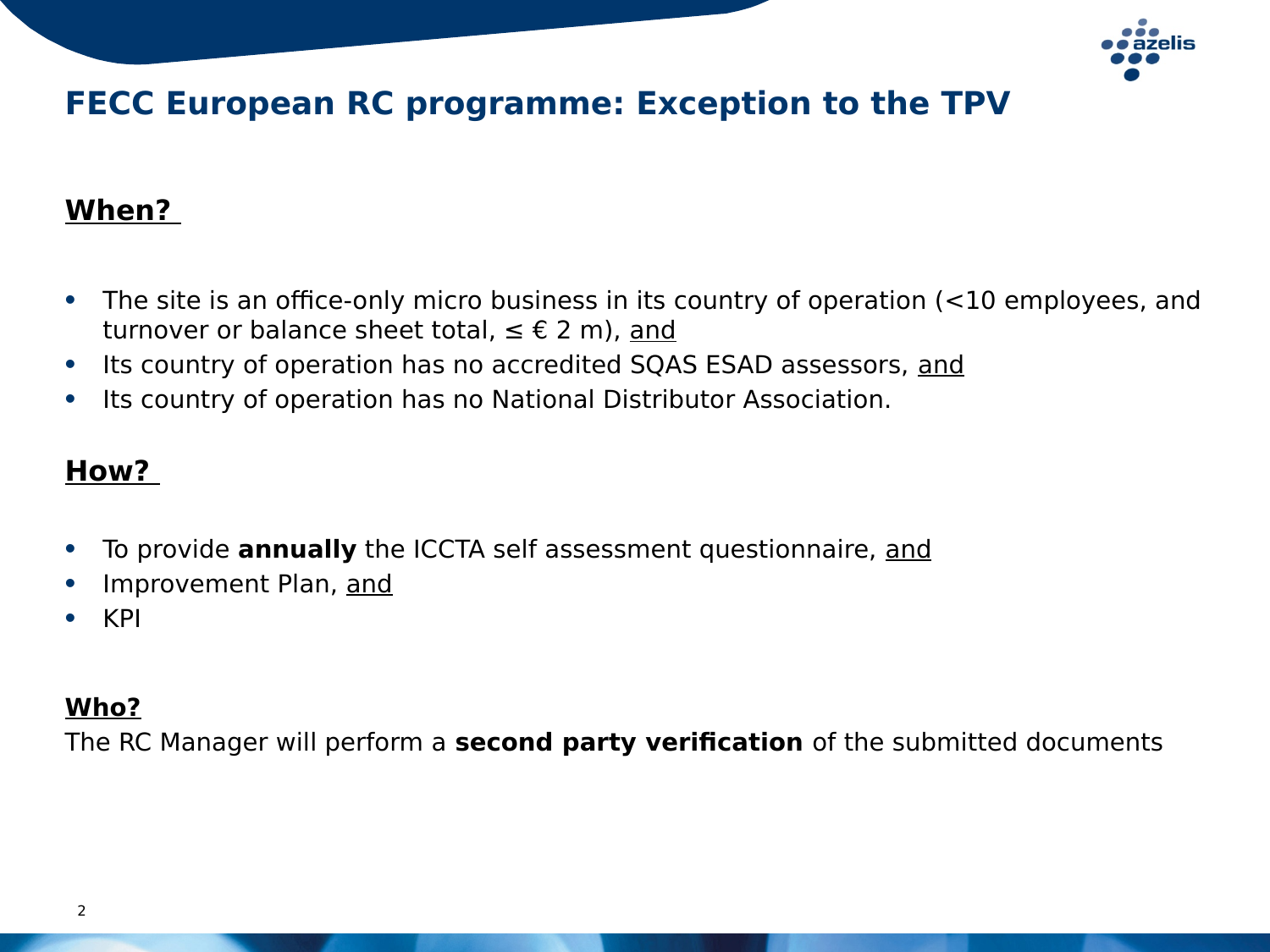

# FECC European RC programme: Exception to the TPV
When?

The site is an office-only micro business in its country of operation (<10 employees, and turnover or balance sheet total, ≤ € 2 m), and
Its country of operation has no accredited SQAS ESAD assessors, and
Its country of operation has no National Distributor Association.

How?

To provide annually the ICCTA self assessment questionnaire, and
Improvement Plan, and
KPI

Who?
The RC Manager will perform a second party verification of the submitted documents